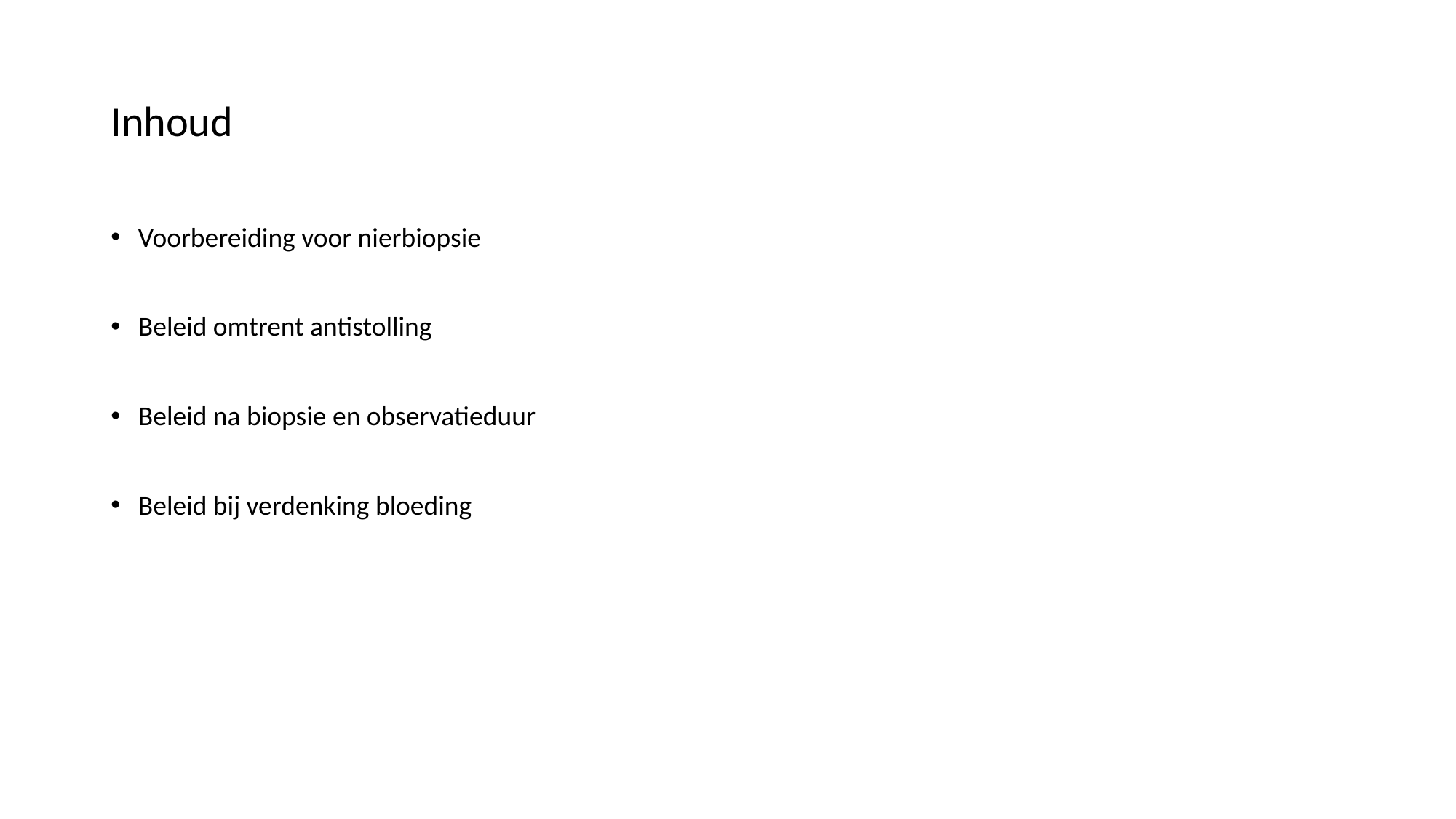

# Inhoud
Voorbereiding voor nierbiopsie

Beleid omtrent antistolling

Beleid na biopsie en observatieduur

Beleid bij verdenking bloeding